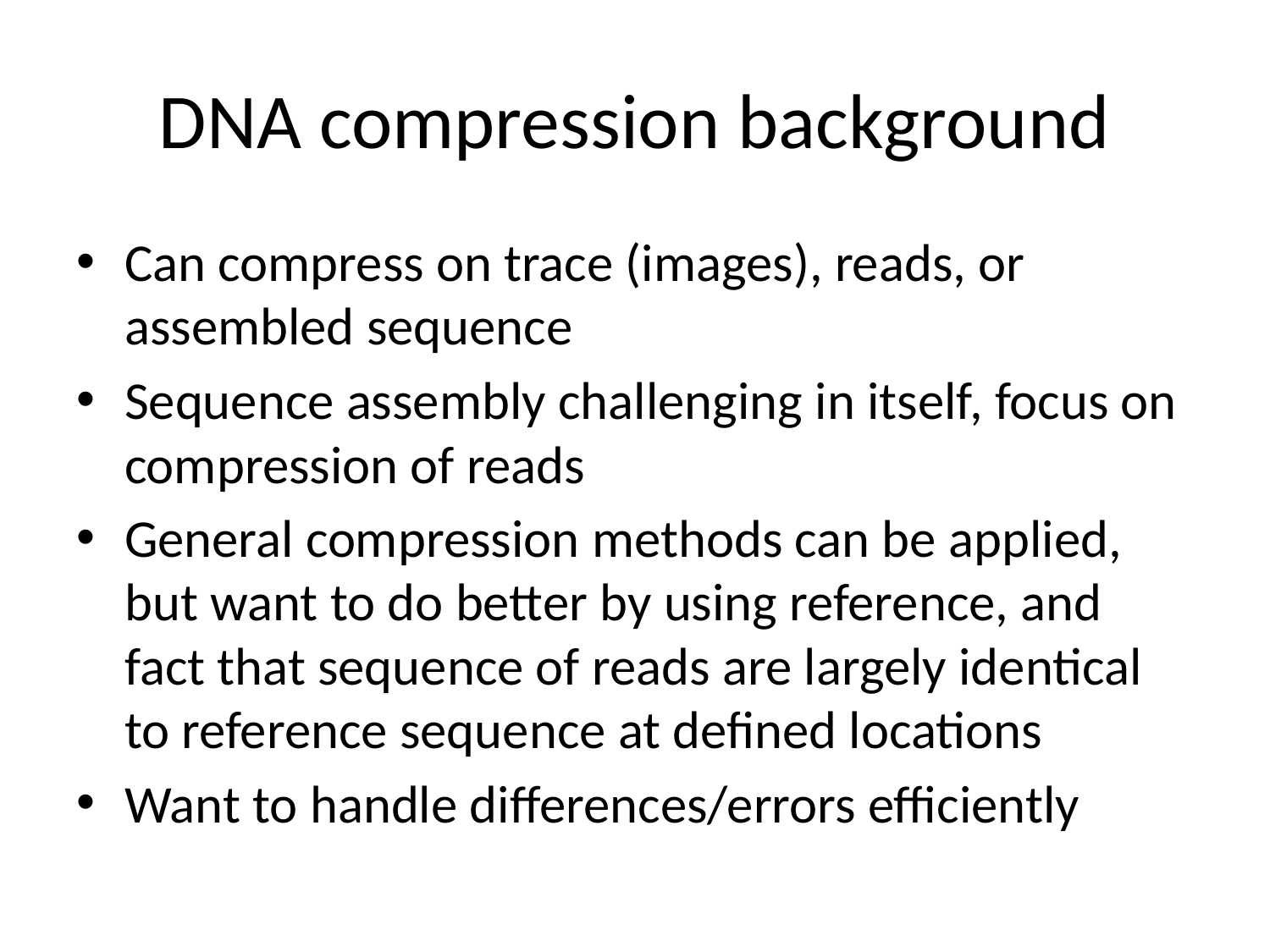

# DNA compression background
Can compress on trace (images), reads, or assembled sequence
Sequence assembly challenging in itself, focus on compression of reads
General compression methods can be applied, but want to do better by using reference, and fact that sequence of reads are largely identical to reference sequence at defined locations
Want to handle differences/errors efficiently